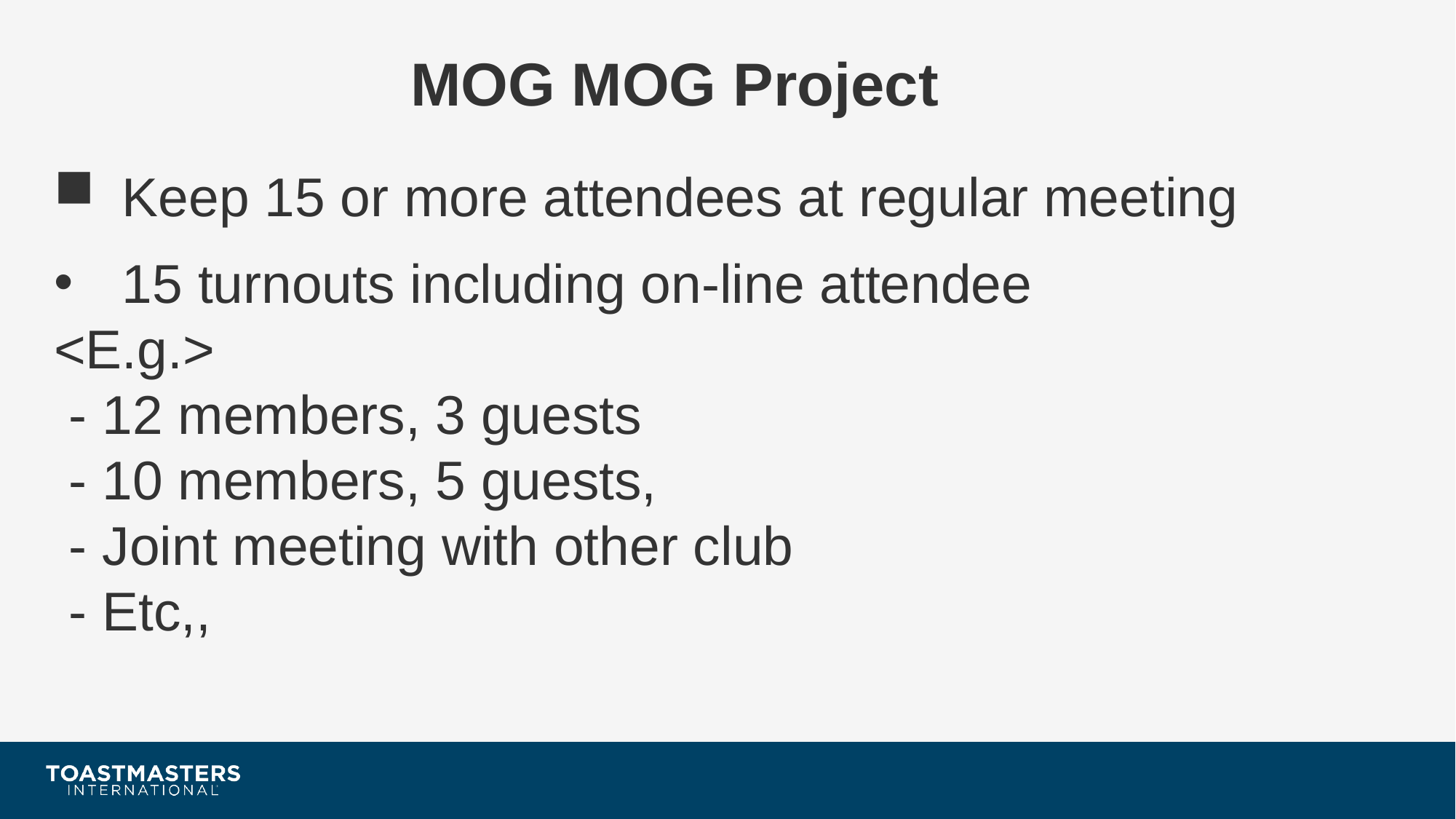

# MOG MOG Project
Keep 15 or more attendees at regular meeting
15 turnouts including on-line attendee
<E.g.>
 - 12 members, 3 guests
 - 10 members, 5 guests,
 - Joint meeting with other club
 - Etc,,